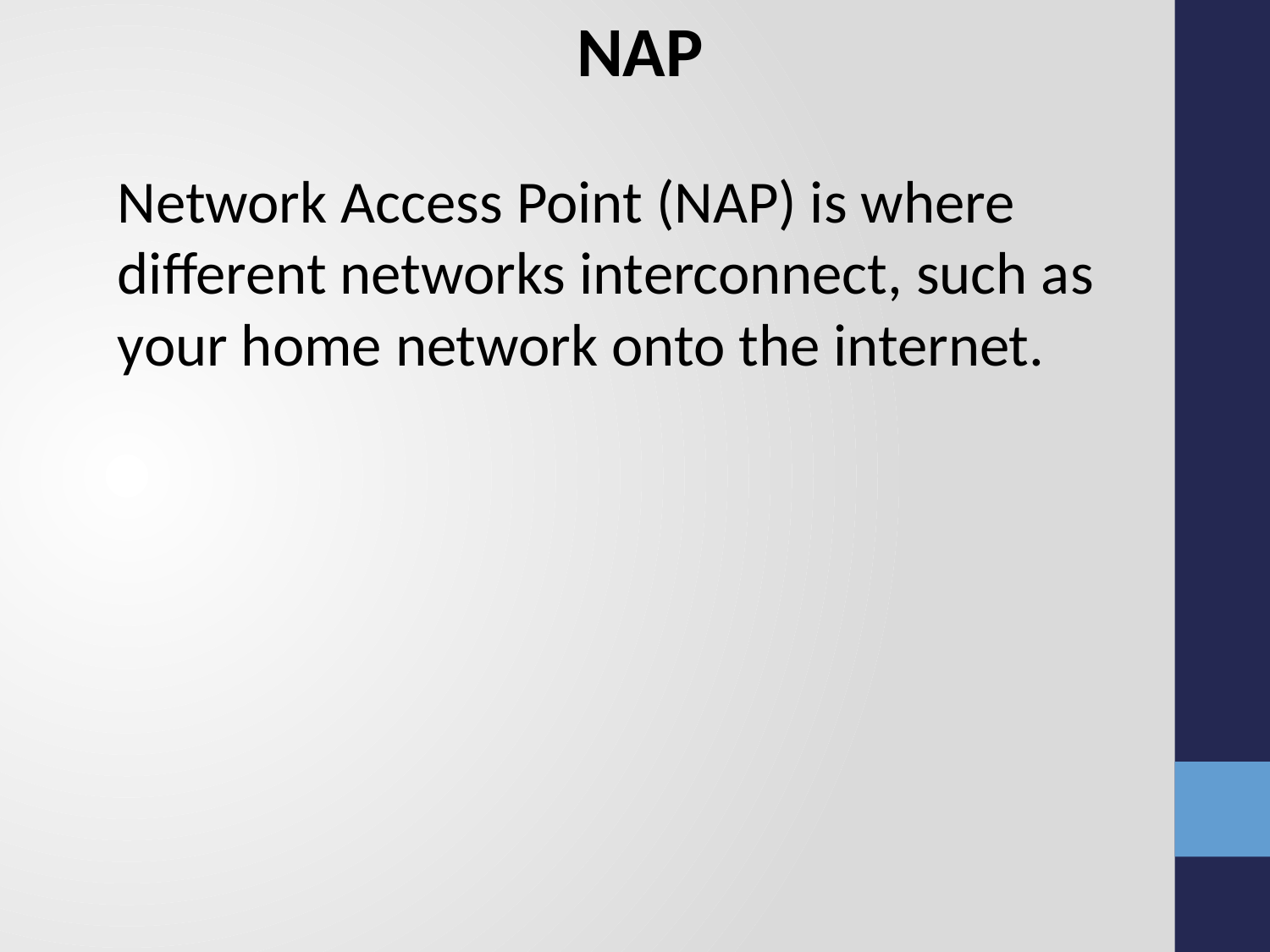

NAP

Network Access Point (NAP) is where different networks interconnect, such as your home network onto the internet.